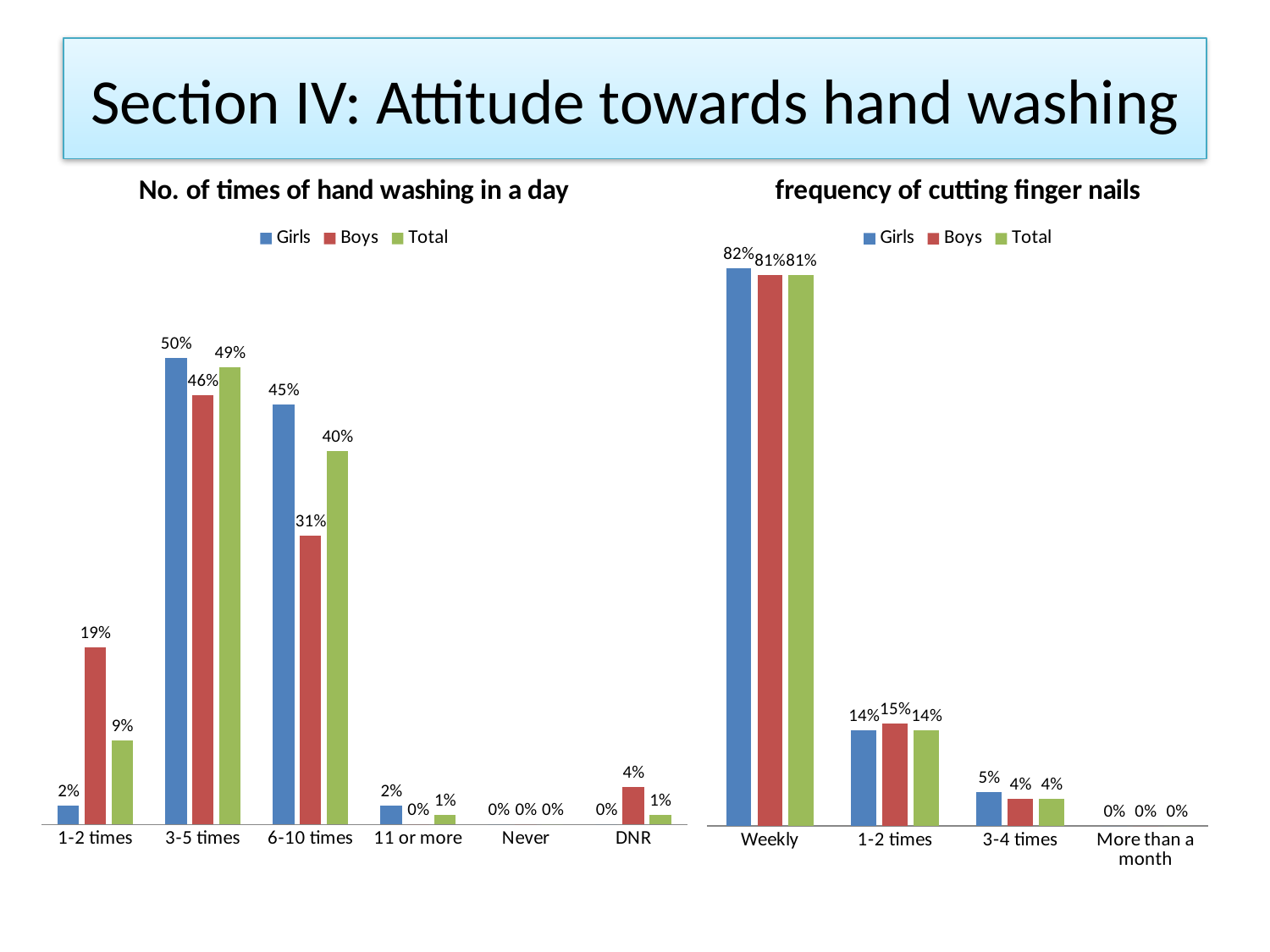

# Section IV: Attitude towards hand washing

### Chart: No. of times of hand washing in a day

| Category | Girls | Boys | Total |
|---|---|---|---|
| 1-2 times | 0.02000000000000001 | 0.19 | 0.09000000000000002 |
| 3-5 times | 0.5 | 0.46 | 0.49000000000000016 |
| 6-10 times | 0.45 | 0.31000000000000016 | 0.4 |
| 11 or more | 0.02000000000000001 | 0.0 | 0.010000000000000005 |
| Never | 0.0 | 0.0 | 0.0 |
| DNR | 0.0 | 0.04000000000000002 | 0.010000000000000005 |

### Chart: frequency of cutting finger nails

| Category | Girls | Boys | Total |
|---|---|---|---|
| Weekly | 0.8200000000000003 | 0.81 | 0.81 |
| 1-2 times | 0.14 | 0.15000000000000008 | 0.14 |
| 3-4 times | 0.05 | 0.04000000000000002 | 0.04000000000000002 |
| More than a month | 0.0 | 0.0 | 0.0 |